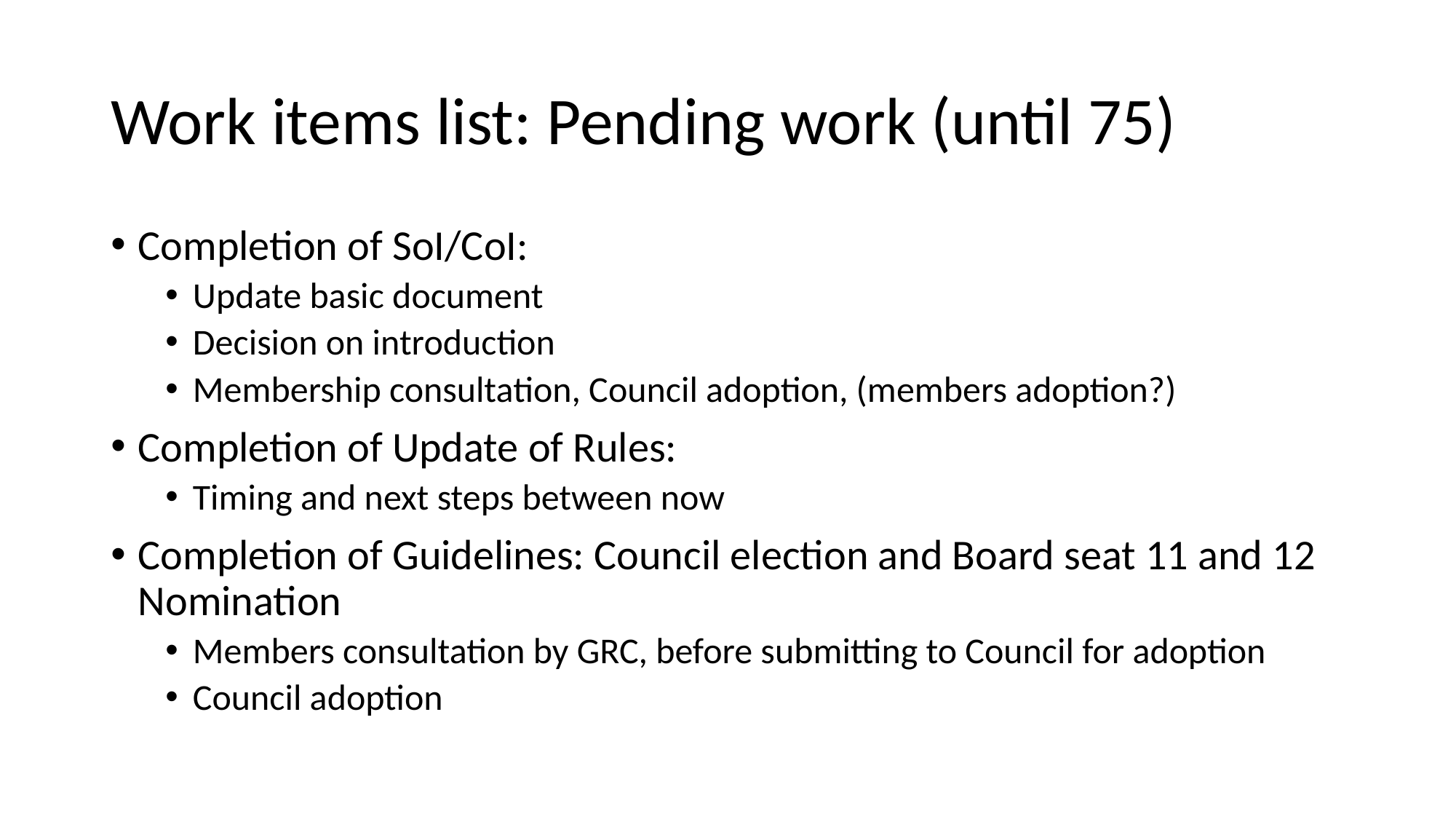

# Work items list: Pending work (until 75)
Completion of SoI/CoI:
Update basic document
Decision on introduction
Membership consultation, Council adoption, (members adoption?)
Completion of Update of Rules:
Timing and next steps between now
Completion of Guidelines: Council election and Board seat 11 and 12 Nomination
Members consultation by GRC, before submitting to Council for adoption
Council adoption